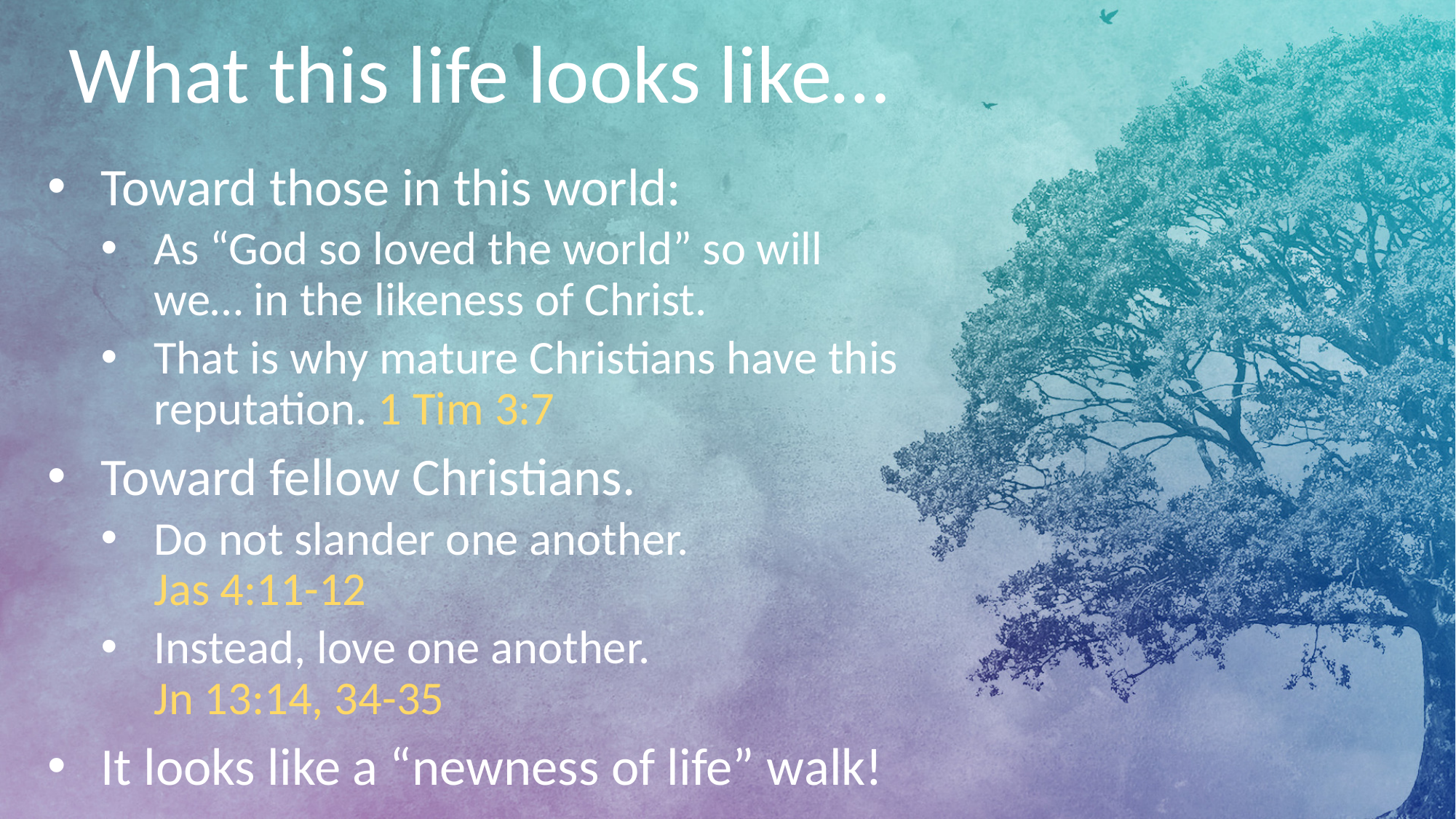

# What this life looks like…
Toward those in this world:
As “God so loved the world” so will we… in the likeness of Christ.
That is why mature Christians have this reputation. 1 Tim 3:7
Toward fellow Christians.
Do not slander one another.
Jas 4:11-12
Instead, love one another.
Jn 13:14, 34-35
It looks like a “newness of life” walk!